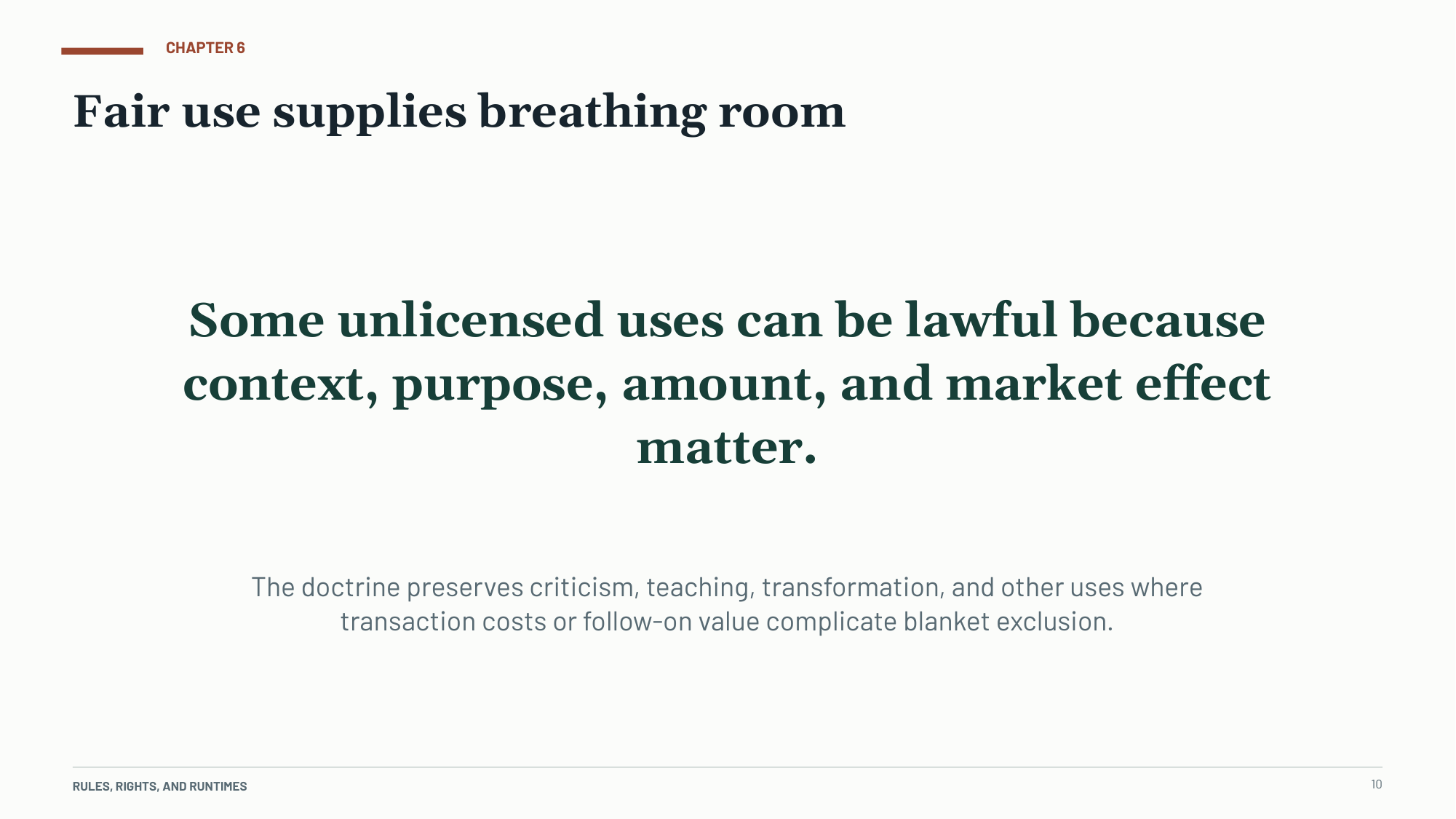

CHAPTER 6

Fair use supplies breathing room
Some unlicensed uses can be lawful because context, purpose, amount, and market effect matter.
The doctrine preserves criticism, teaching, transformation, and other uses where transaction costs or follow-on value complicate blanket exclusion.

10
RULES, RIGHTS, AND RUNTIMES